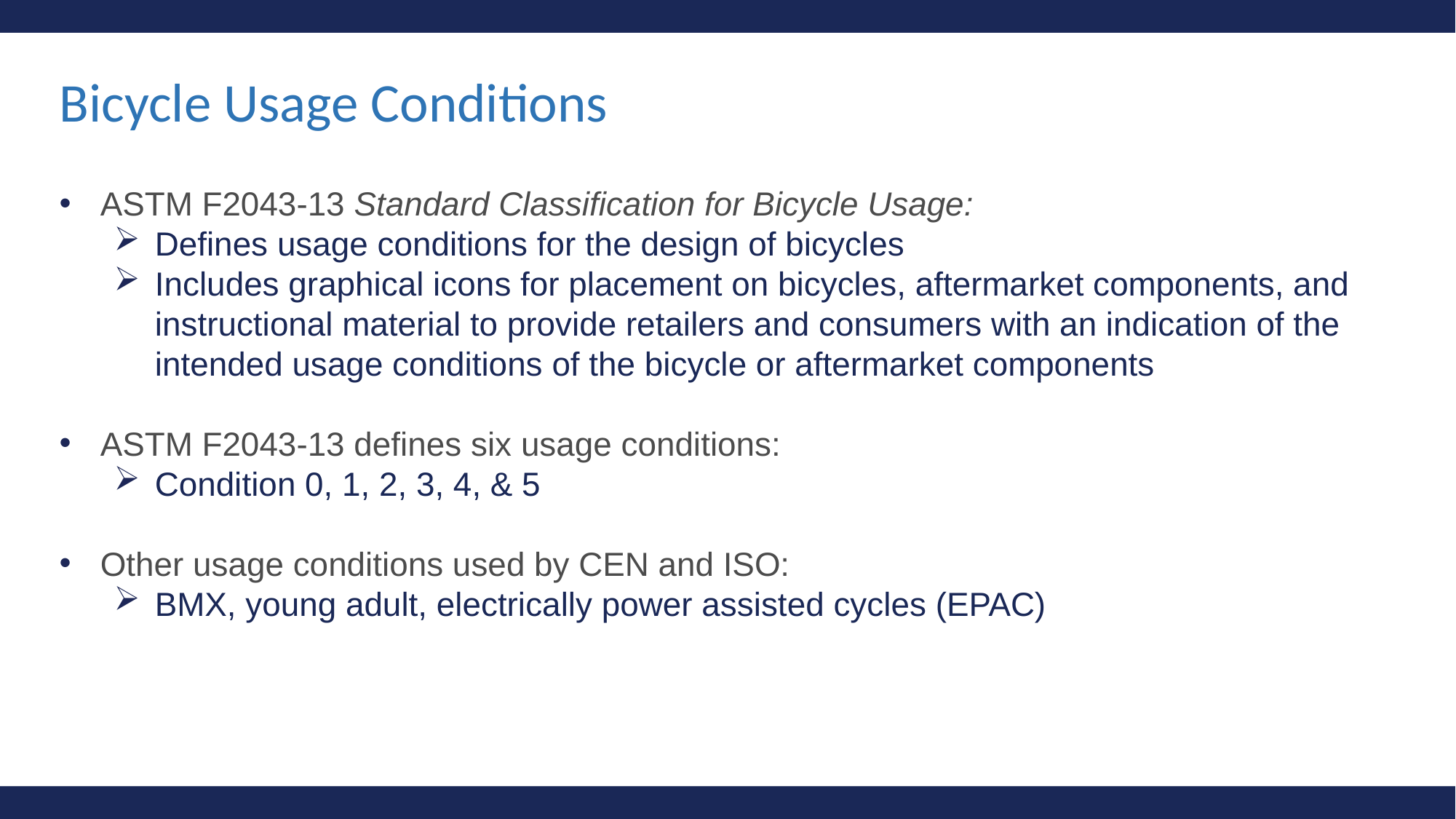

# Bicycle Usage Conditions
ASTM F2043-13 Standard Classification for Bicycle Usage:
Defines usage conditions for the design of bicycles
Includes graphical icons for placement on bicycles, aftermarket components, and instructional material to provide retailers and consumers with an indication of the intended usage conditions of the bicycle or aftermarket components

ASTM F2043-13 defines six usage conditions:
Condition 0, 1, 2, 3, 4, & 5

Other usage conditions used by CEN and ISO:
BMX, young adult, electrically power assisted cycles (EPAC)